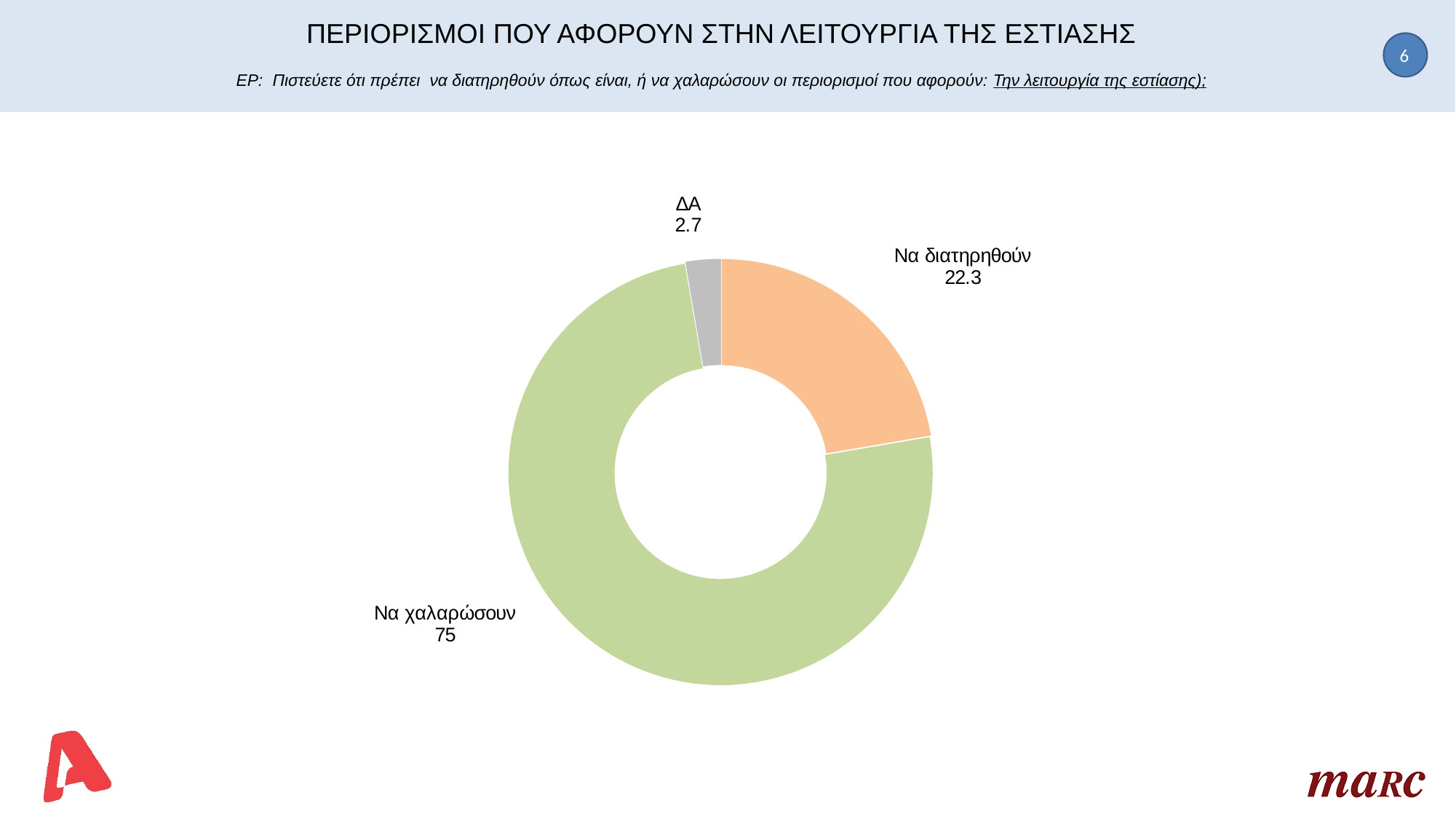

# ΠΕΡΙΟΡΙΣΜΟΙ ΠΟΥ ΑΦΟΡΟΥΝ ΣΤΗΝ ΛΕΙΤΟΥΡΓΙΑ ΤΗΣ ΕΣΤΙΑΣΗΣ ΕΡ:  Πιστεύετε ότι πρέπει  να διατηρηθούν όπως είναι, ή να χαλαρώσουν οι περιορισμοί που αφορούν: Την λειτουργία της εστίασης);
6

### Chart

| Category | Στήλη1 |
|---|---|
| Να διατηρηθούν | 22.3 |
| Να χαλαρώσουν | 75.0 |
| ΔΑ | 2.7 |